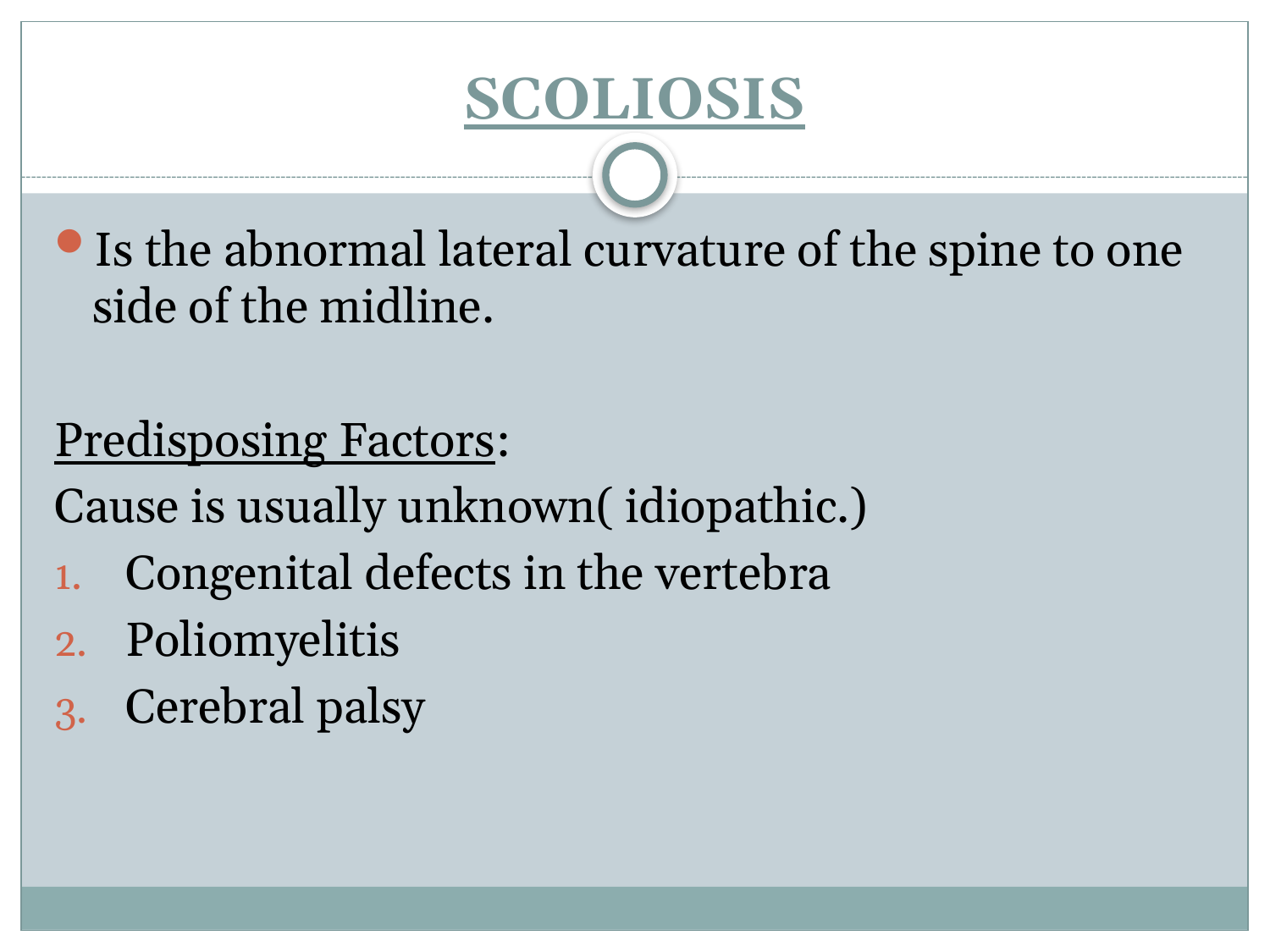

# SCOLIOSIS
Is the abnormal lateral curvature of the spine to one side of the midline.

Predisposing Factors:
Cause is usually unknown( idiopathic.)
Congenital defects in the vertebra
Poliomyelitis
Cerebral palsy